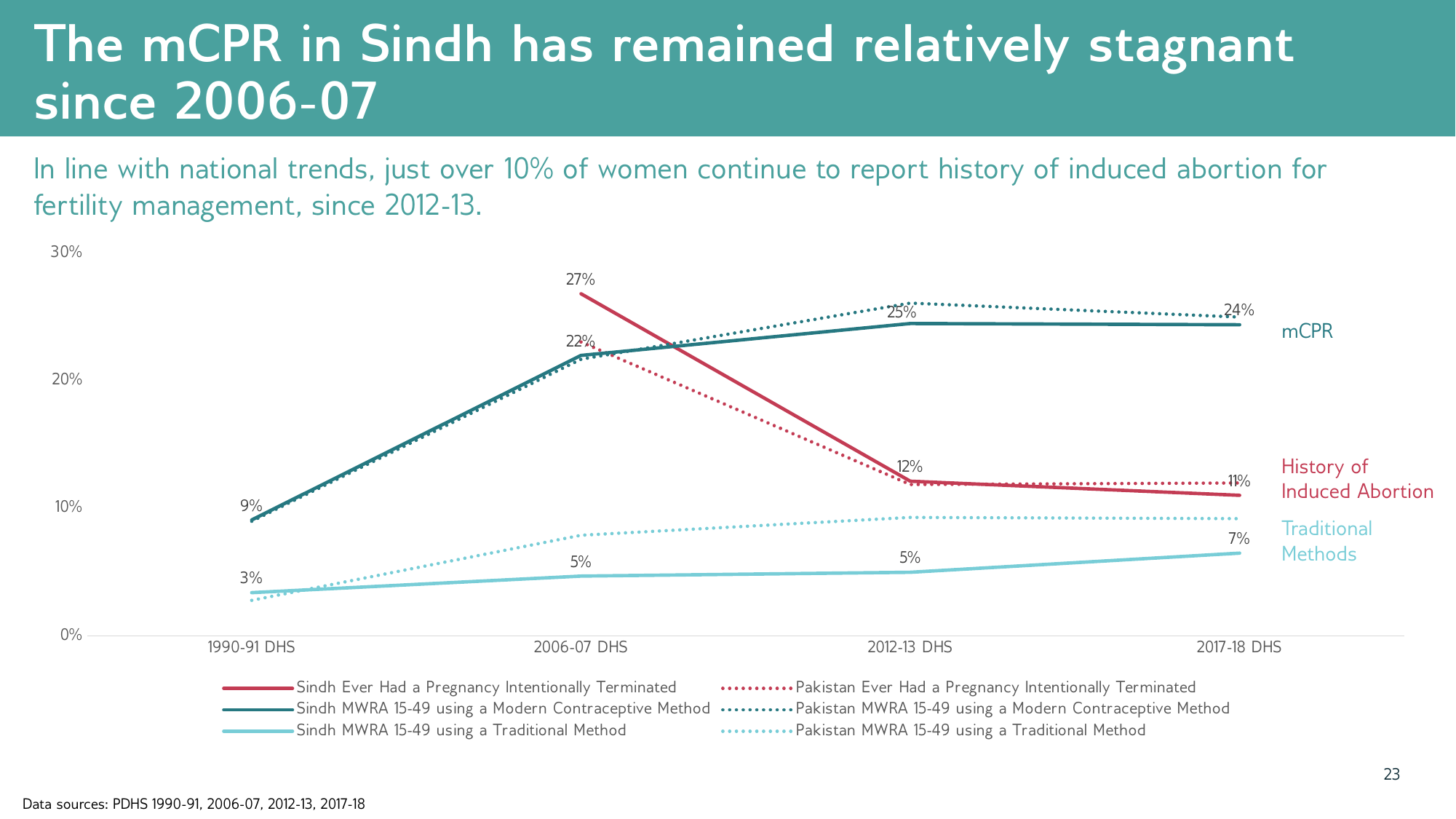

# The mCPR in Sindh has remained relatively stagnant since 2006-07
In line with national trends, just over 10% of women continue to report history of induced abortion for fertility management, since 2012-13.

### Chart

| Category | Sindh | Pakistan | Sindh | Pakistan | Sindh | Pakistan |
|---|---|---|---|---|---|---|
| 1990-91 DHS | None | None | 0.091 | 0.09 | 0.034 | 0.028 |
| 2006-07 DHS | 0.2683 | 0.2305 | 0.22 | 0.217 | 0.047 | 0.079 |
| 2012-13 DHS | 0.1214 | 0.1188 | 0.245 | 0.261 | 0.05 | 0.093 |
| 2017-18 DHS | 0.1103 | 0.12 | 0.244 | 0.25 | 0.065 | 0.092 |
mCPR
History of
Induced Abortion
Traditional Methods
23
Data sources: PDHS 1990-91, 2006-07, 2012-13, 2017-18